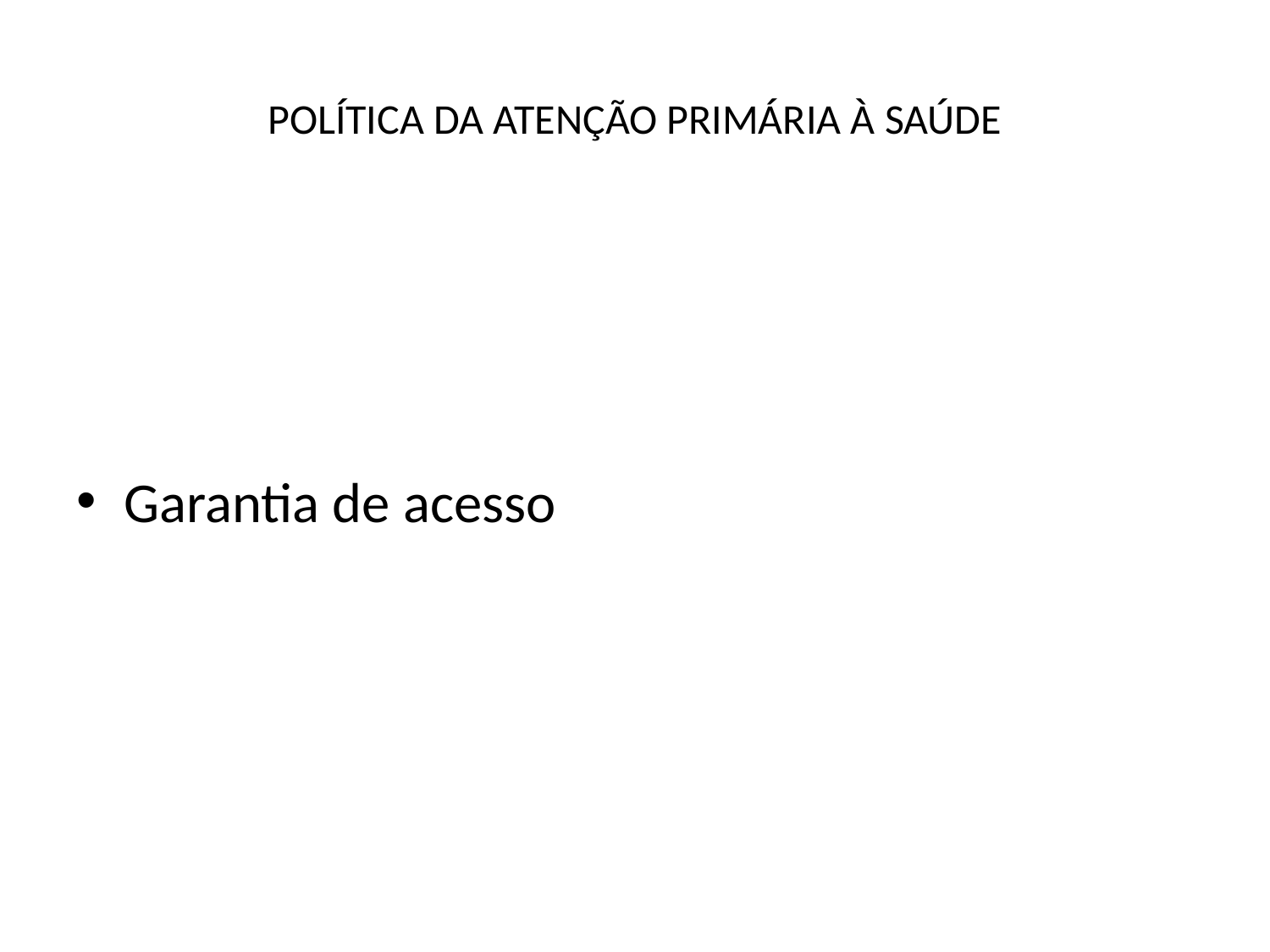

# POLÍTICA DA ATENÇÃO PRIMÁRIA À SAÚDE

Garantia de acesso